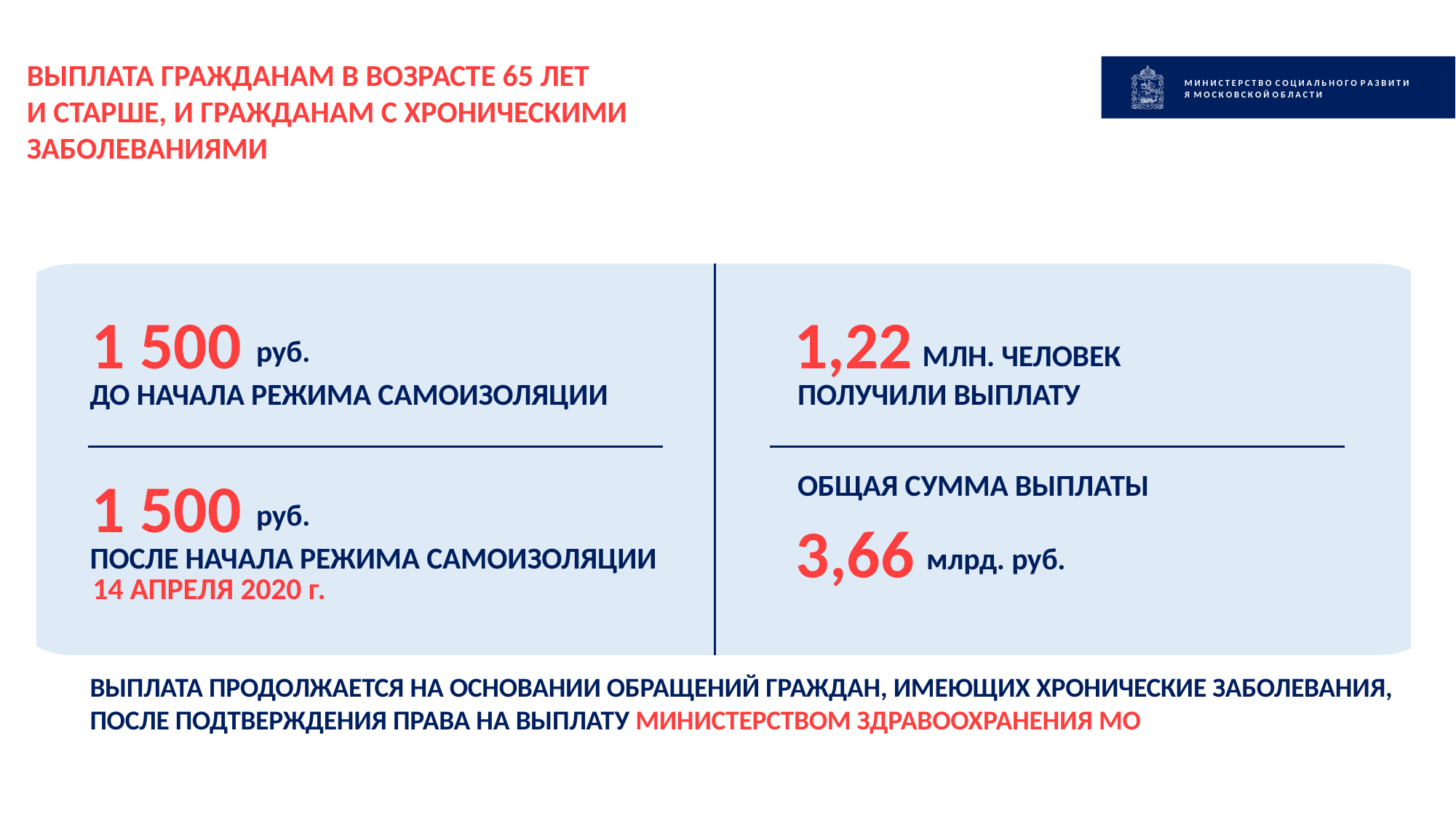

ВЫПЛАТА ГРАЖДАНАМ В ВОЗРАСТЕ 65 ЛЕТ   И СТАРШЕ, И ГРАЖДАНАМ С ХРОНИЧЕСКИМИ ЗАБОЛЕВАНИЯМИ

М И Н И С Т Е Р С Т В О С О Ц И А Л Ь Н О Г О Р А З В И Т И Я  М О С К О В С К О Й О Б Л А С Т И

1 500
1,22
руб.
МЛН. ЧЕЛОВЕК
ПОЛУЧИЛИ ВЫПЛАТУ
ДО НАЧАЛА РЕЖИМА САМОИЗОЛЯЦИИ
ОБЩАЯ СУММА ВЫПЛАТЫ
1 500
руб.
3,66
ПОСЛЕ НАЧАЛА РЕЖИМА САМОИЗОЛЯЦИИ
млрд. руб.
14 АПРЕЛЯ 2020 г.
ВЫПЛАТА ПРОДОЛЖАЕТСЯ НА ОСНОВАНИИ ОБРАЩЕНИЙ ГРАЖДАН, ИМЕЮЩИХ ХРОНИЧЕСКИЕ ЗАБОЛЕВАНИЯ, ПОСЛЕ ПОДТВЕРЖДЕНИЯ ПРАВА НА ВЫПЛАТУ МИНИСТЕРСТВОМ ЗДРАВООХРАНЕНИЯ МО